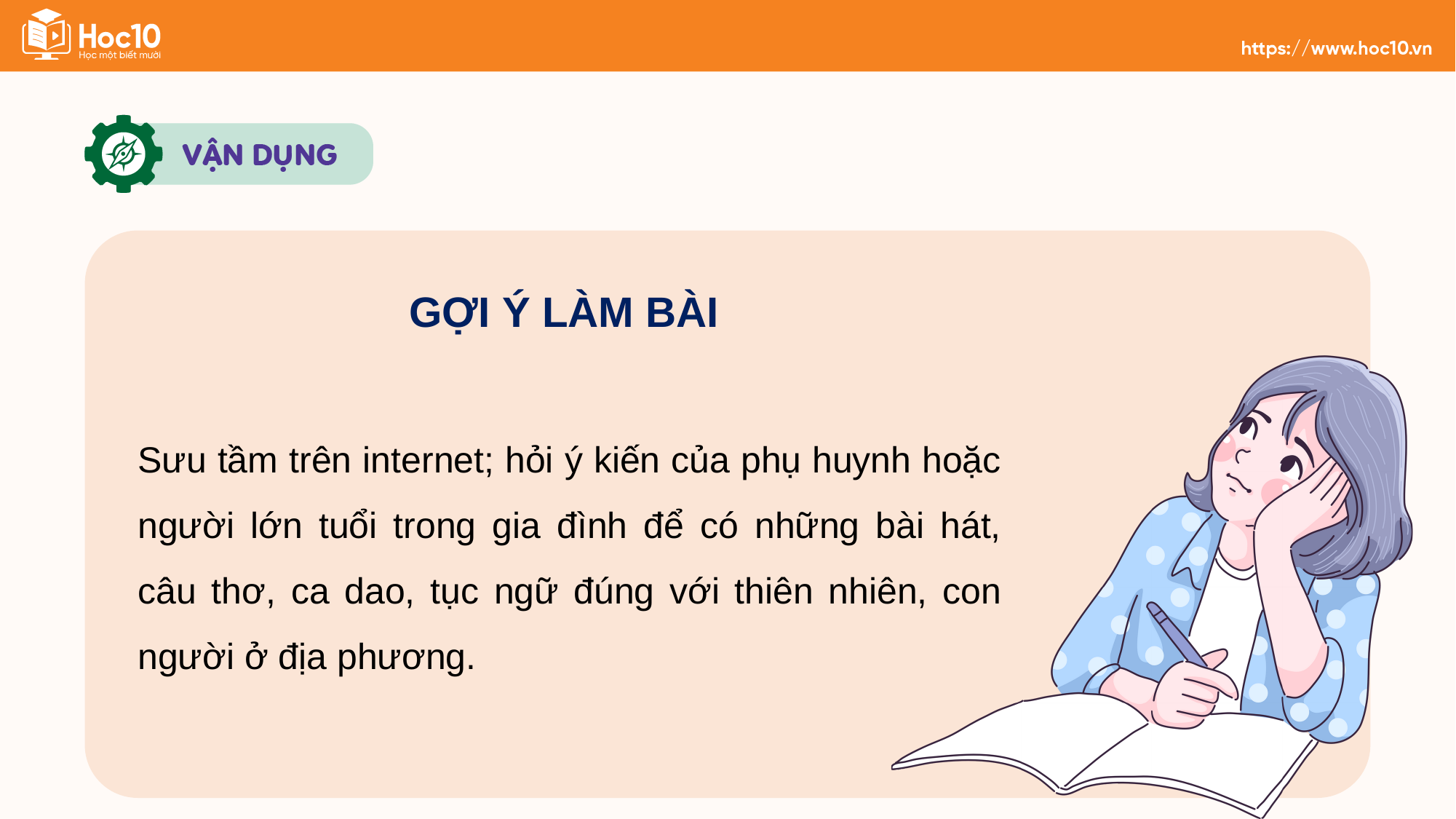

GỢI Ý LÀM BÀI

Sưu tầm trên internet; hỏi ý kiến của phụ huynh hoặc người lớn tuổi trong gia đình để có những bài hát, câu thơ, ca dao, tục ngữ đúng với thiên nhiên, con người ở địa phương.